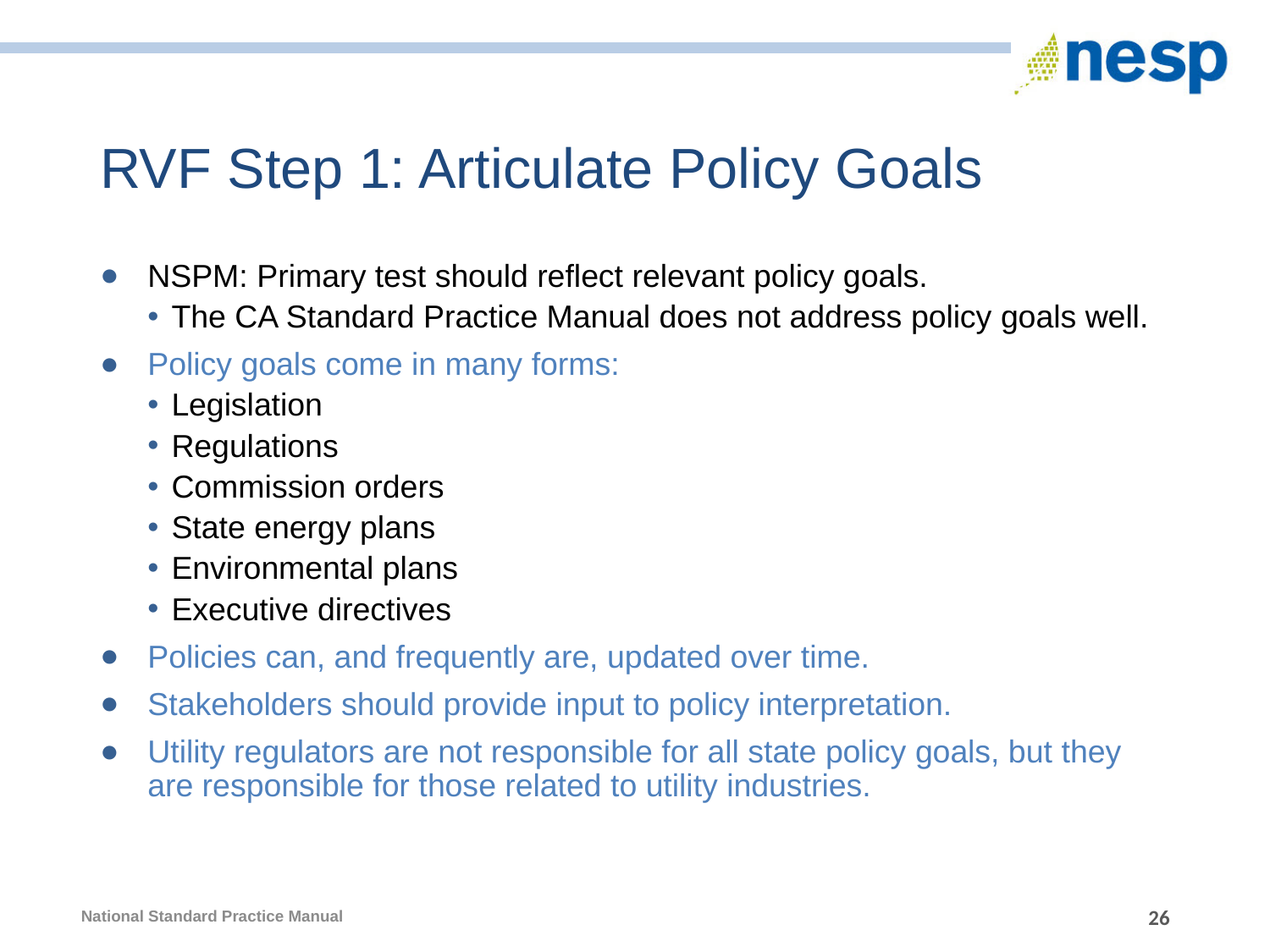

# RVF Step 1: Articulate Policy Goals
NSPM: Primary test should reflect relevant policy goals.
The CA Standard Practice Manual does not address policy goals well.
Policy goals come in many forms:
Legislation
Regulations
Commission orders
State energy plans
Environmental plans
Executive directives
Policies can, and frequently are, updated over time.
Stakeholders should provide input to policy interpretation.
Utility regulators are not responsible for all state policy goals, but they are responsible for those related to utility industries.

26